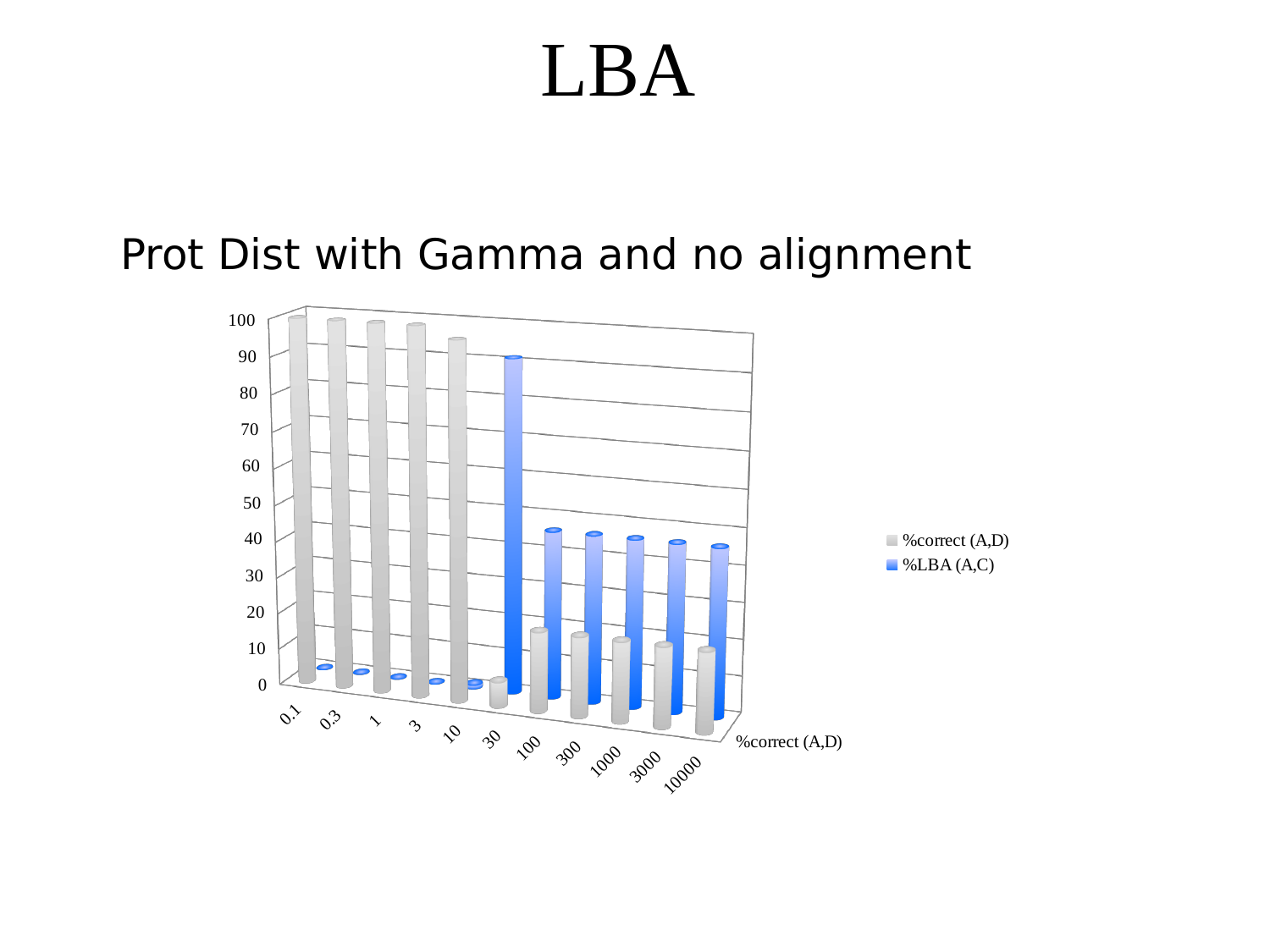

# LBA
Prot Dist with Gamma and no alignment

[unsupported chart]